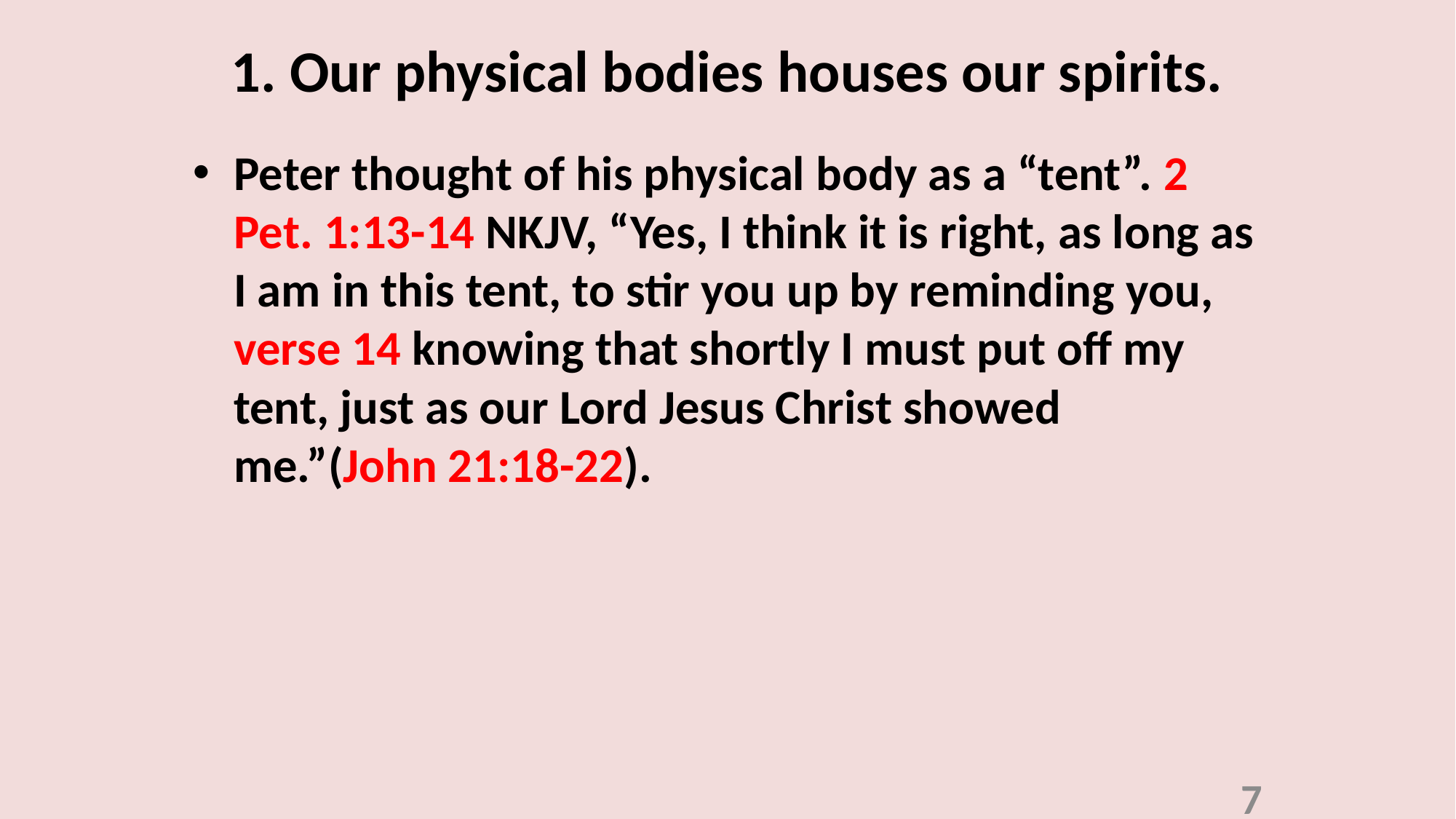

# 1. Our physical bodies houses our spirits.
Peter thought of his physical body as a “tent”. 2 Pet. 1:13-14 NKJV, “Yes, I think it is right, as long as I am in this tent, to stir you up by reminding you, verse 14 knowing that shortly I must put off my tent, just as our Lord Jesus Christ showed me.”(John 21:18-22).

7